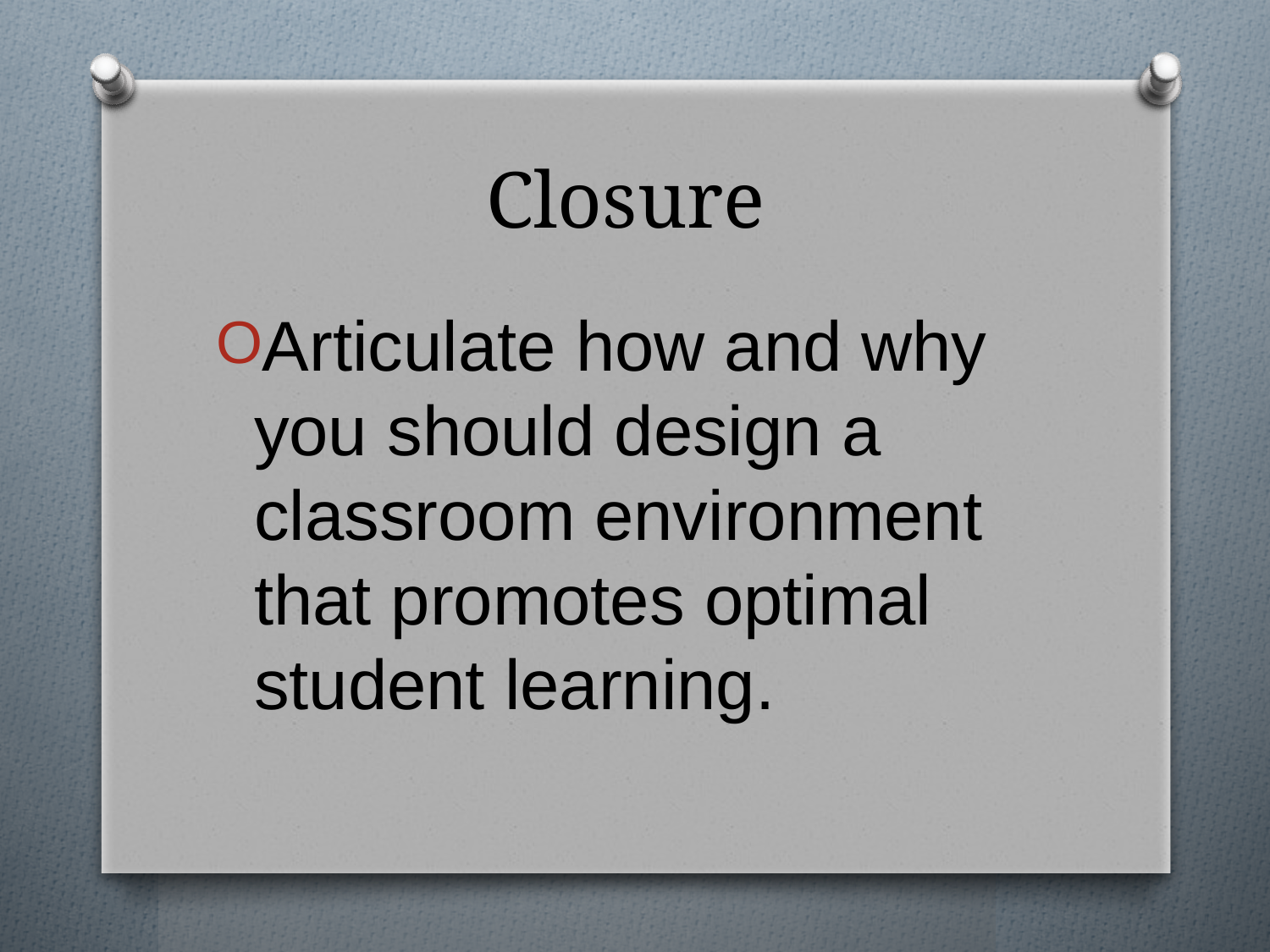

# Closure
Articulate how and why you should design a classroom environment that promotes optimal student learning.